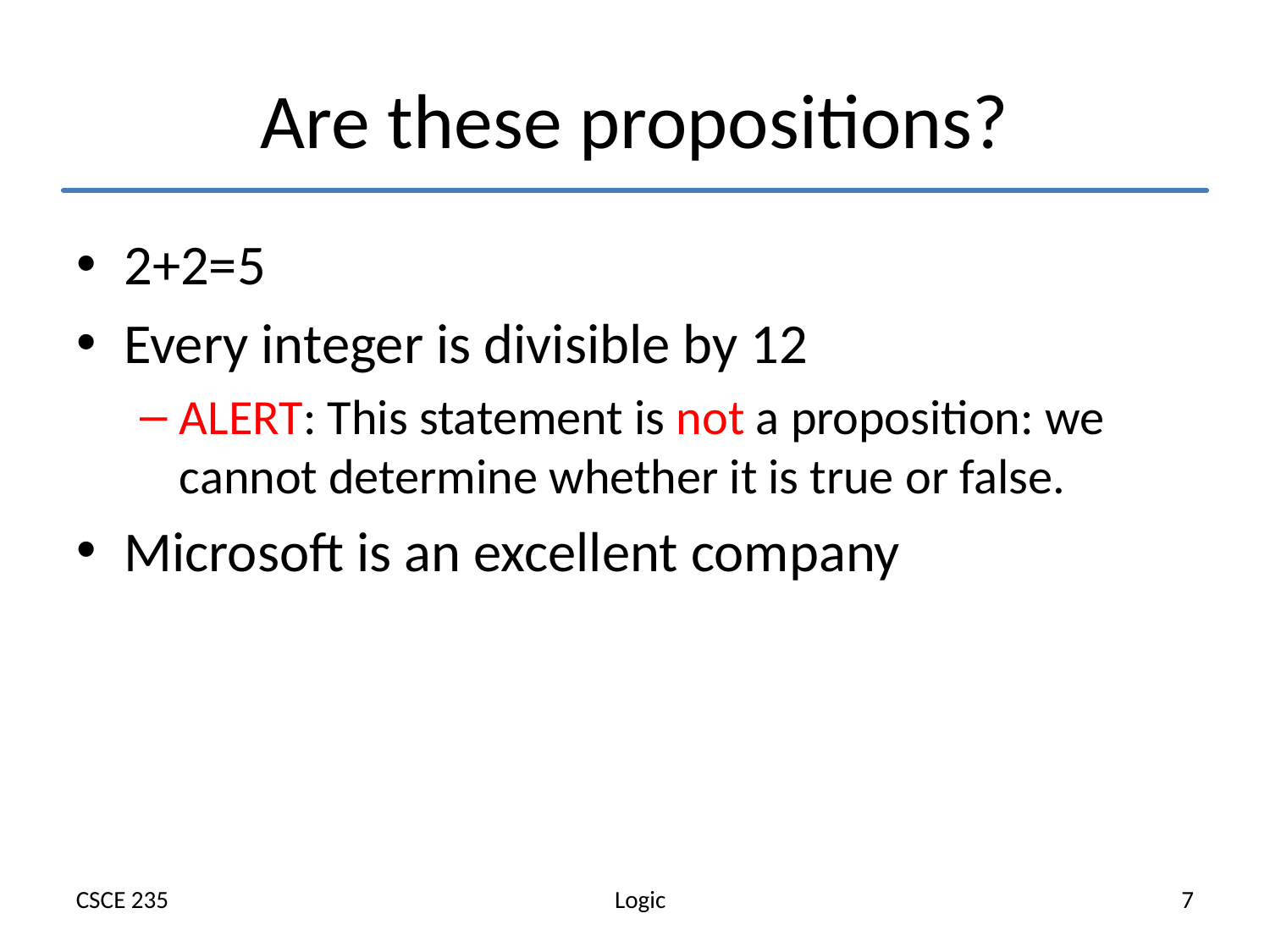

# Are these propositions?
2+2=5
Every integer is divisible by 12
Alert: This statement is not a proposition: we cannot determine whether it is true or false.
Microsoft is an excellent company